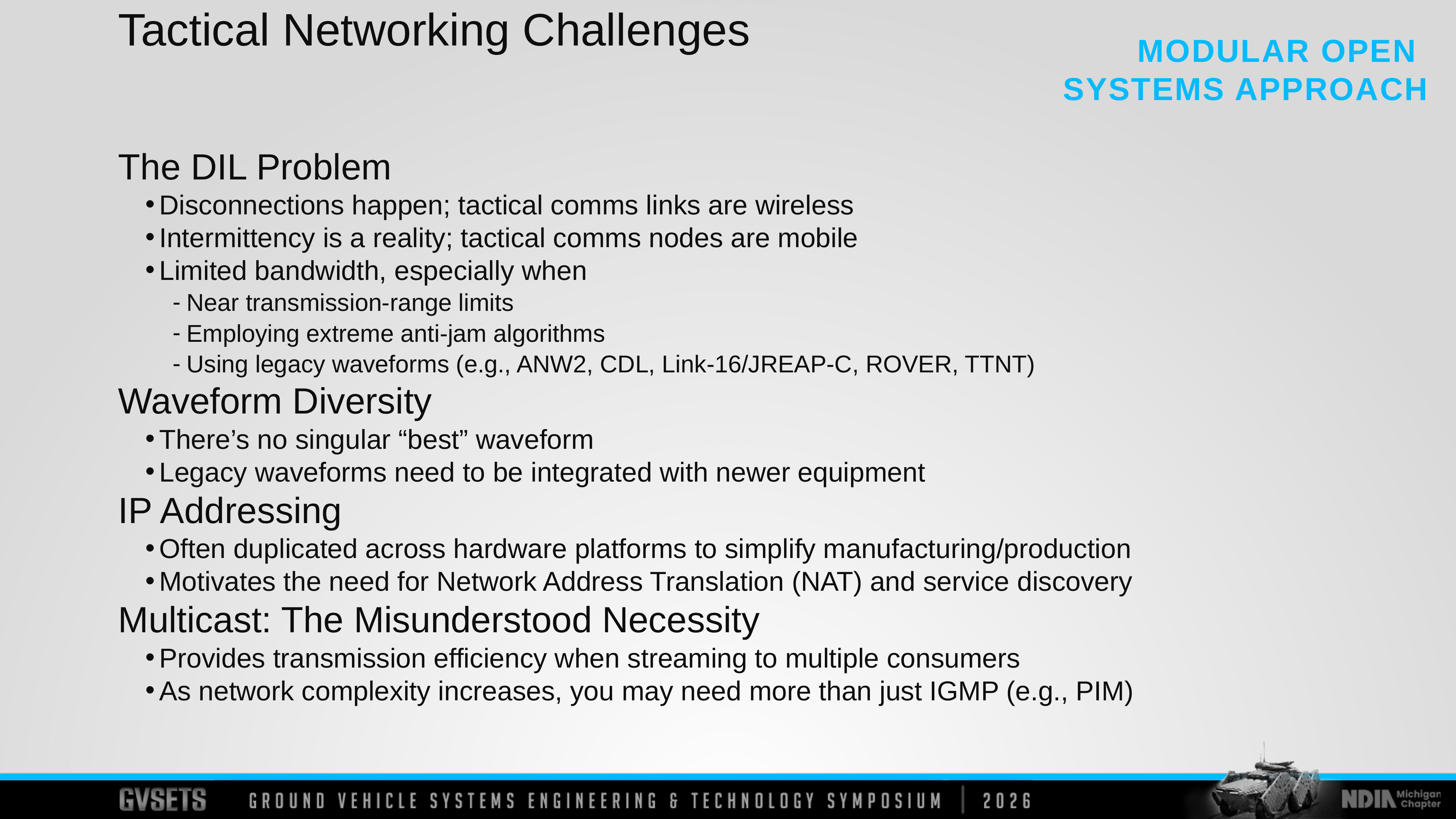

Tactical Networking Challenges

The DIL Problem
Disconnections happen; tactical comms links are wireless
Intermittency is a reality; tactical comms nodes are mobile
Limited bandwidth, especially when
Near transmission-range limits
Employing extreme anti-jam algorithms
Using legacy waveforms (e.g., ANW2, CDL, Link-16/JREAP-C, ROVER, TTNT)
Waveform Diversity
There’s no singular “best” waveform
Legacy waveforms need to be integrated with newer equipment
IP Addressing
Often duplicated across hardware platforms to simplify manufacturing/production
Motivates the need for Network Address Translation (NAT) and service discovery
Multicast: The Misunderstood Necessity
Provides transmission efficiency when streaming to multiple consumers
As network complexity increases, you may need more than just IGMP (e.g., PIM)